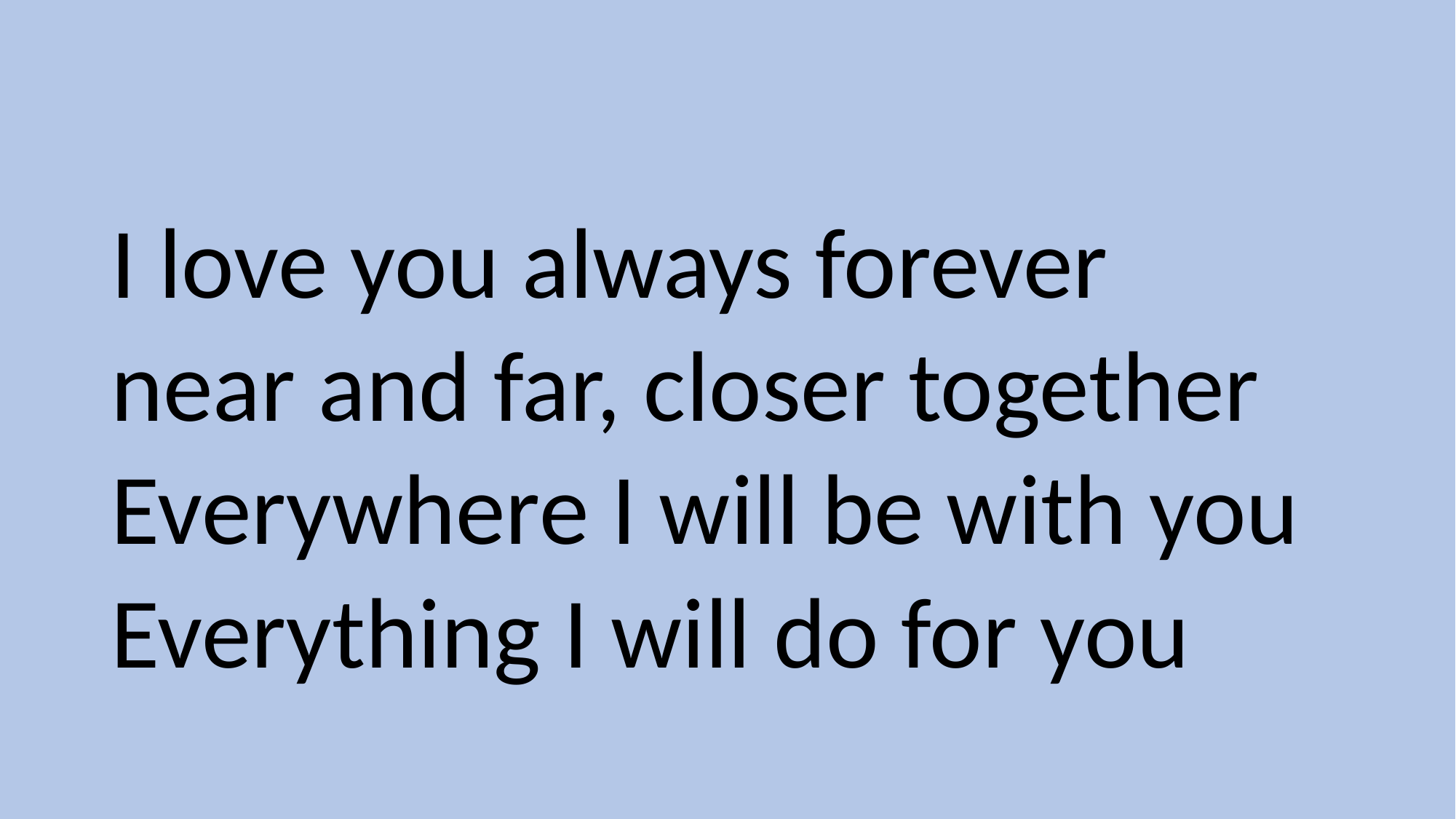

I love you always forever
near and far, closer together
Everywhere I will be with you
Everything I will do for you